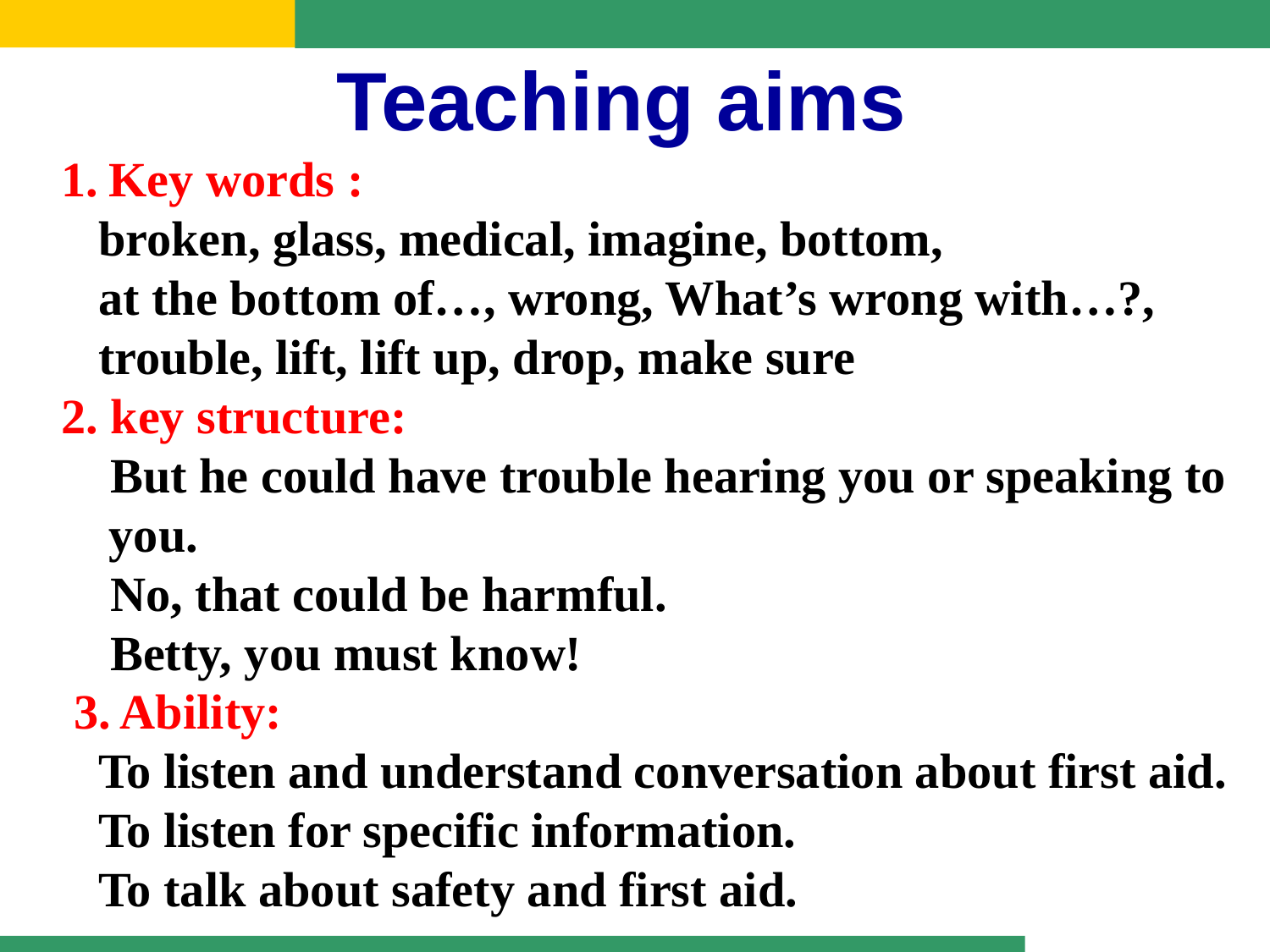

Teaching aims
Key words :
   broken, glass, medical, imagine, bottom,
   at the bottom of…, wrong, What’s wrong with…?,
   trouble, lift, lift up, drop, make sure
2. key structure:
    But he could have trouble hearing you or speaking to you.
    No, that could be harmful.
    Betty, you must know!
 3. Ability:
   To listen and understand conversation about first aid.
   To listen for specific information.
   To talk about safety and first aid.